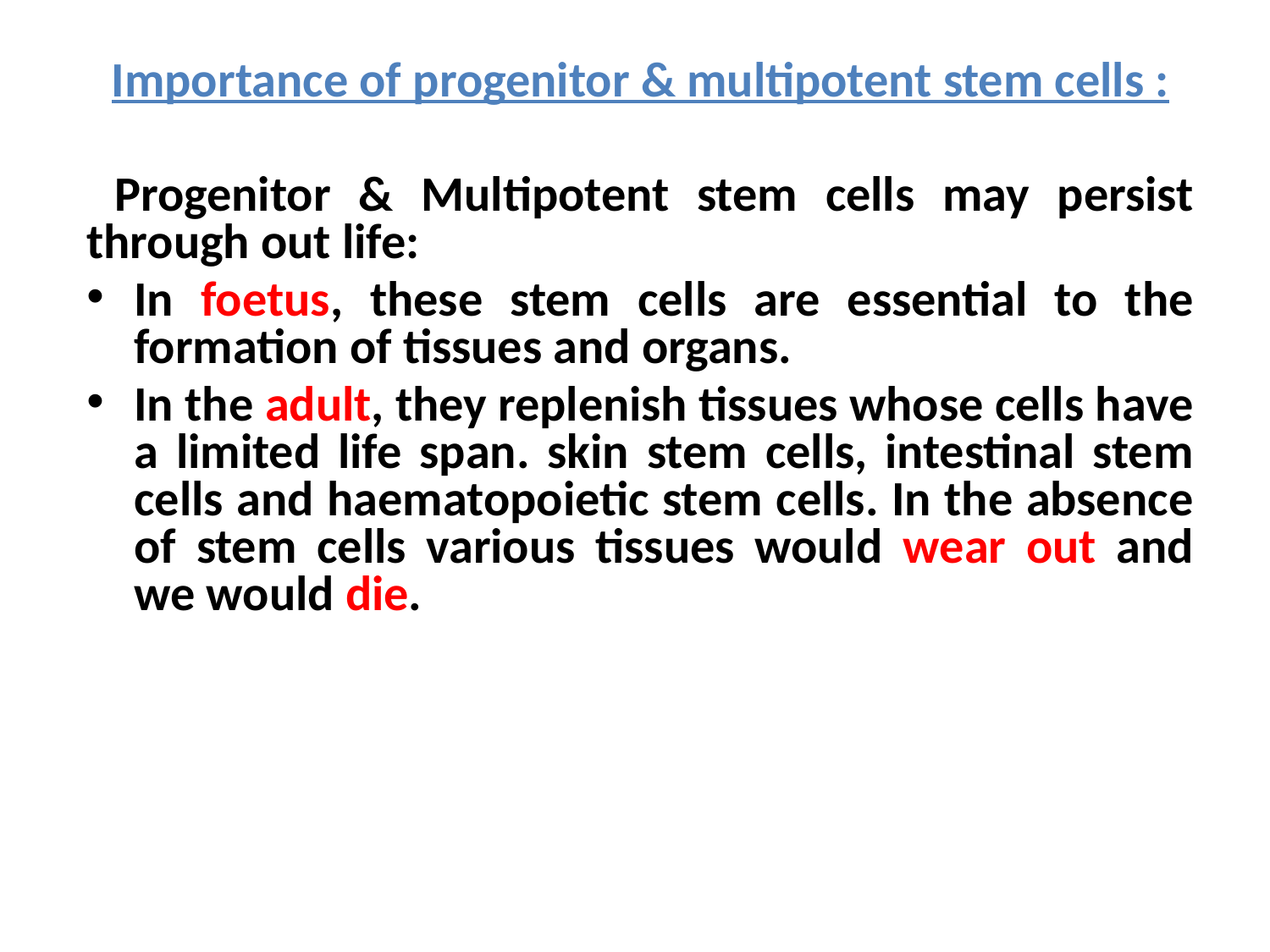

Importance of progenitor & multipotent stem cells :

 Progenitor & Multipotent stem cells may persist through out life:
In foetus, these stem cells are essential to the formation of tissues and organs.
In the adult, they replenish tissues whose cells have a limited life span. skin stem cells, intestinal stem cells and haematopoietic stem cells. In the absence of stem cells various tissues would wear out and we would die.